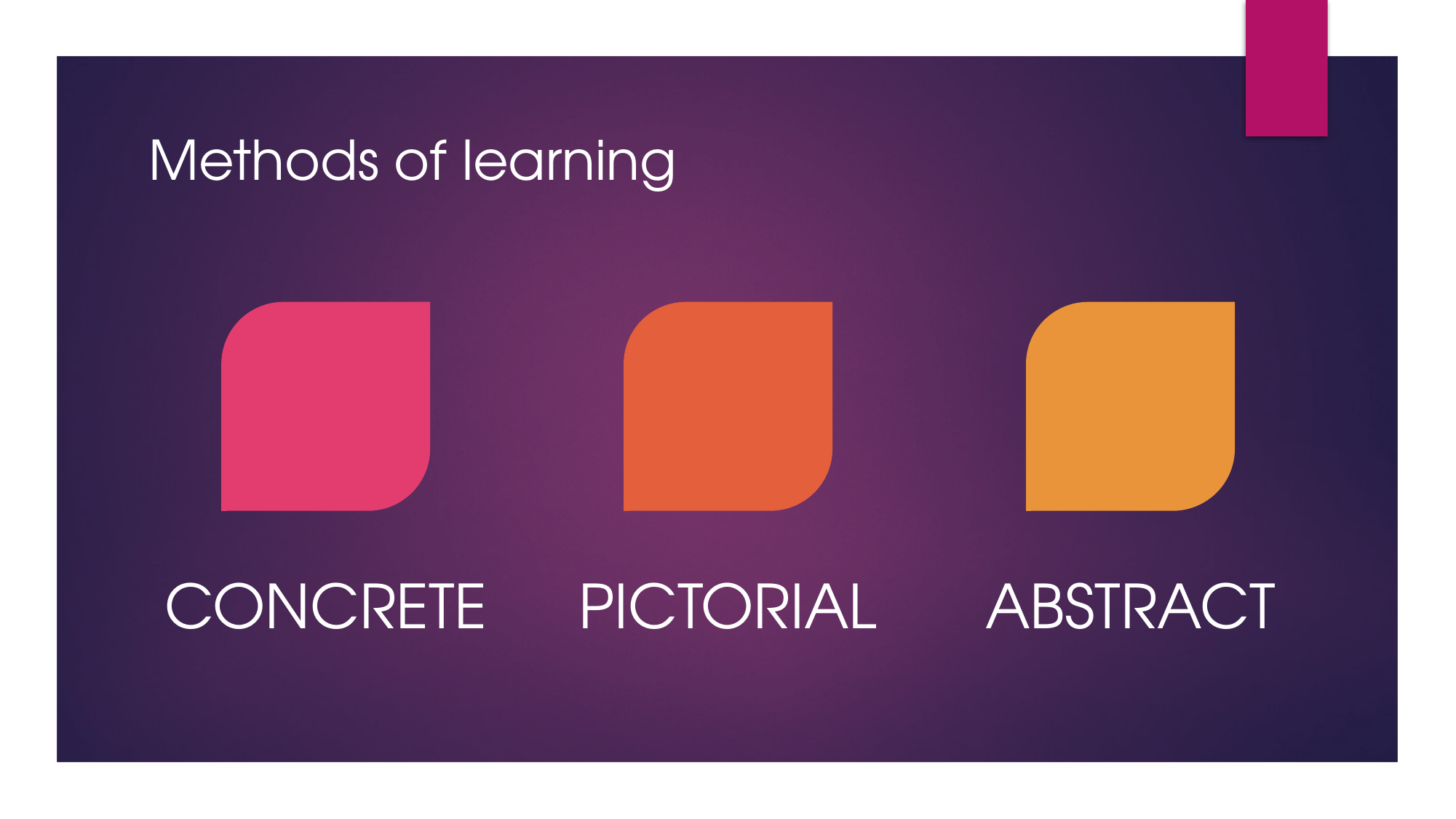

# Methods of learning
Concrete
Pictorial
Abstract